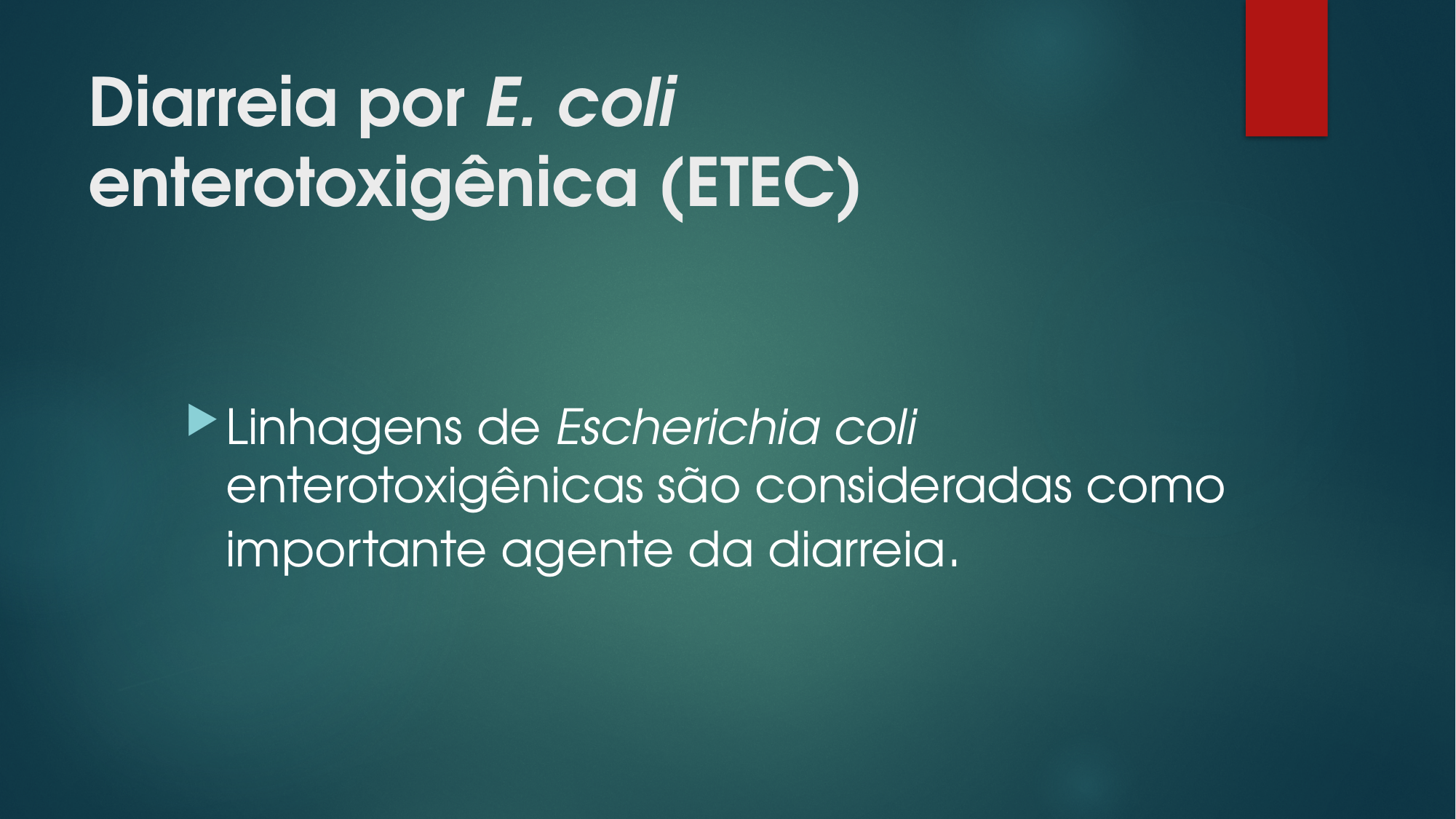

# Diarreia por E. coli enterotoxigênica (ETEC)
Linhagens de Escherichia coli enterotoxigênicas são consideradas como importante agente da diarreia.